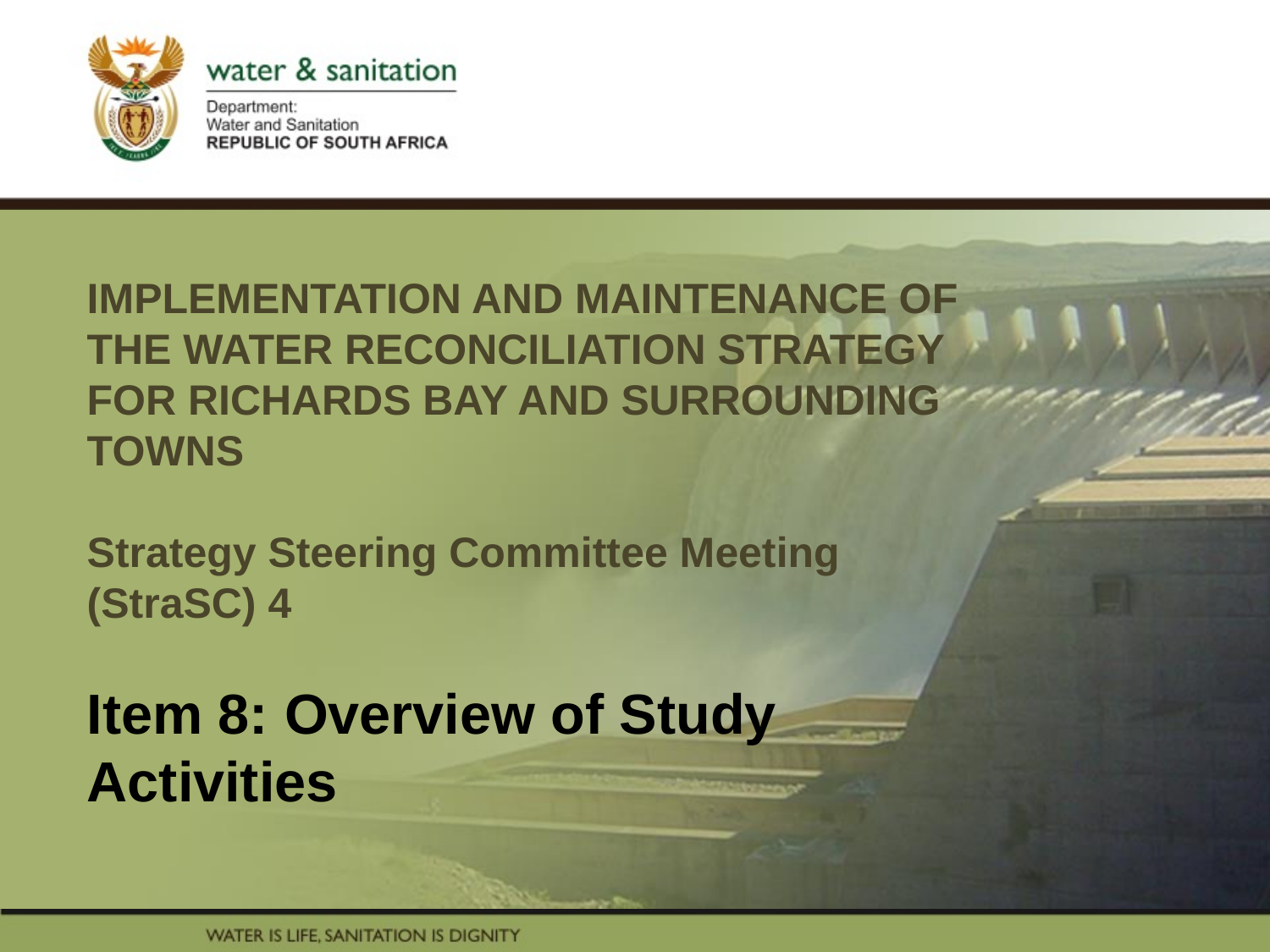

# IMPLEMENTATION AND MAINTENANCE OF THE WATER RECONCILIATION STRATEGY FOR RICHARDS BAY AND SURROUNDING TOWNS Strategy Steering Committee Meeting (StraSC) 4 Item 8: Overview of Study  Activities